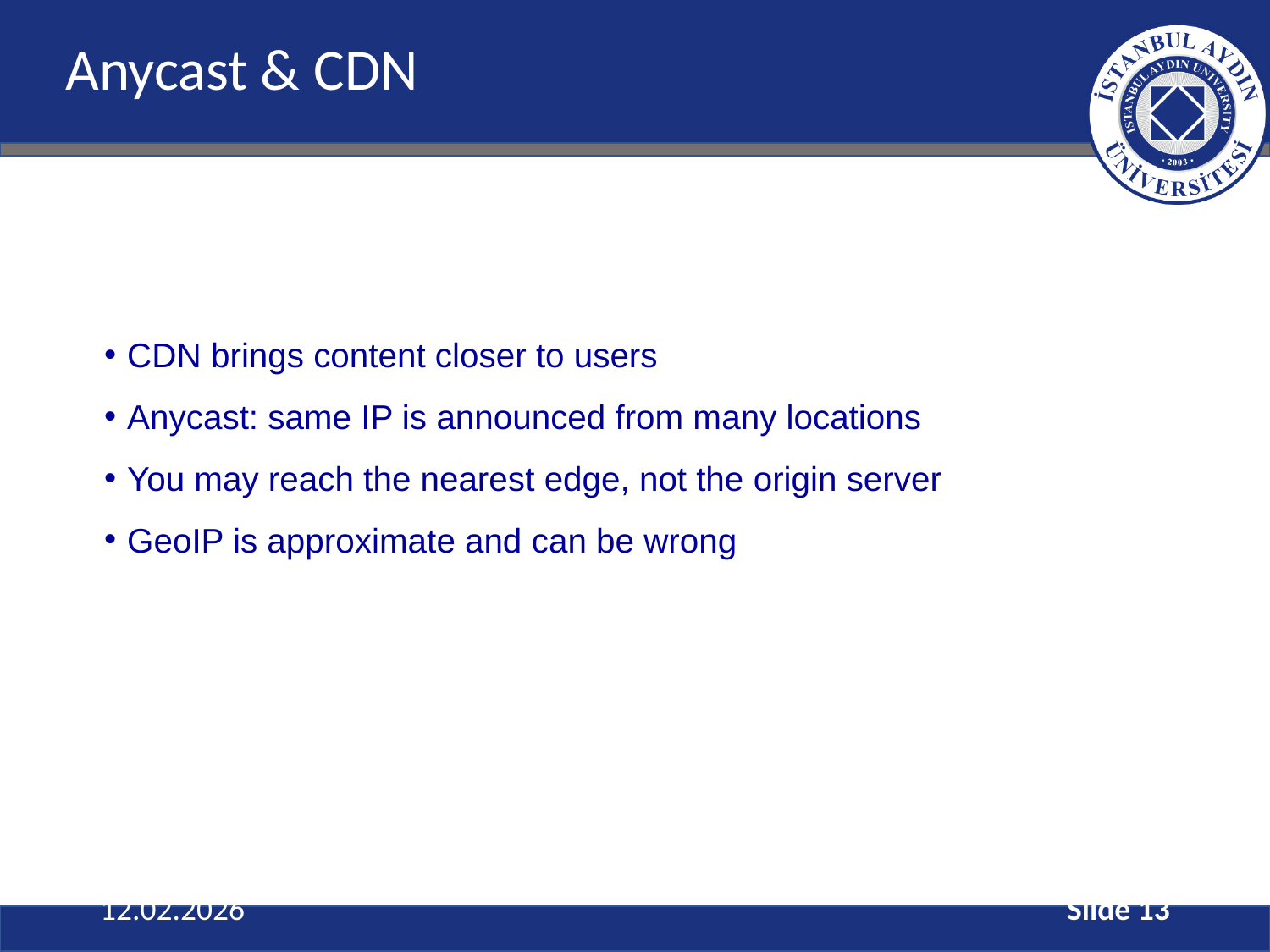

# Anycast & CDN
CDN brings content closer to users
Anycast: same IP is announced from many locations
You may reach the nearest edge, not the origin server
GeoIP is approximate and can be wrong
12.02.2026

Slide 13